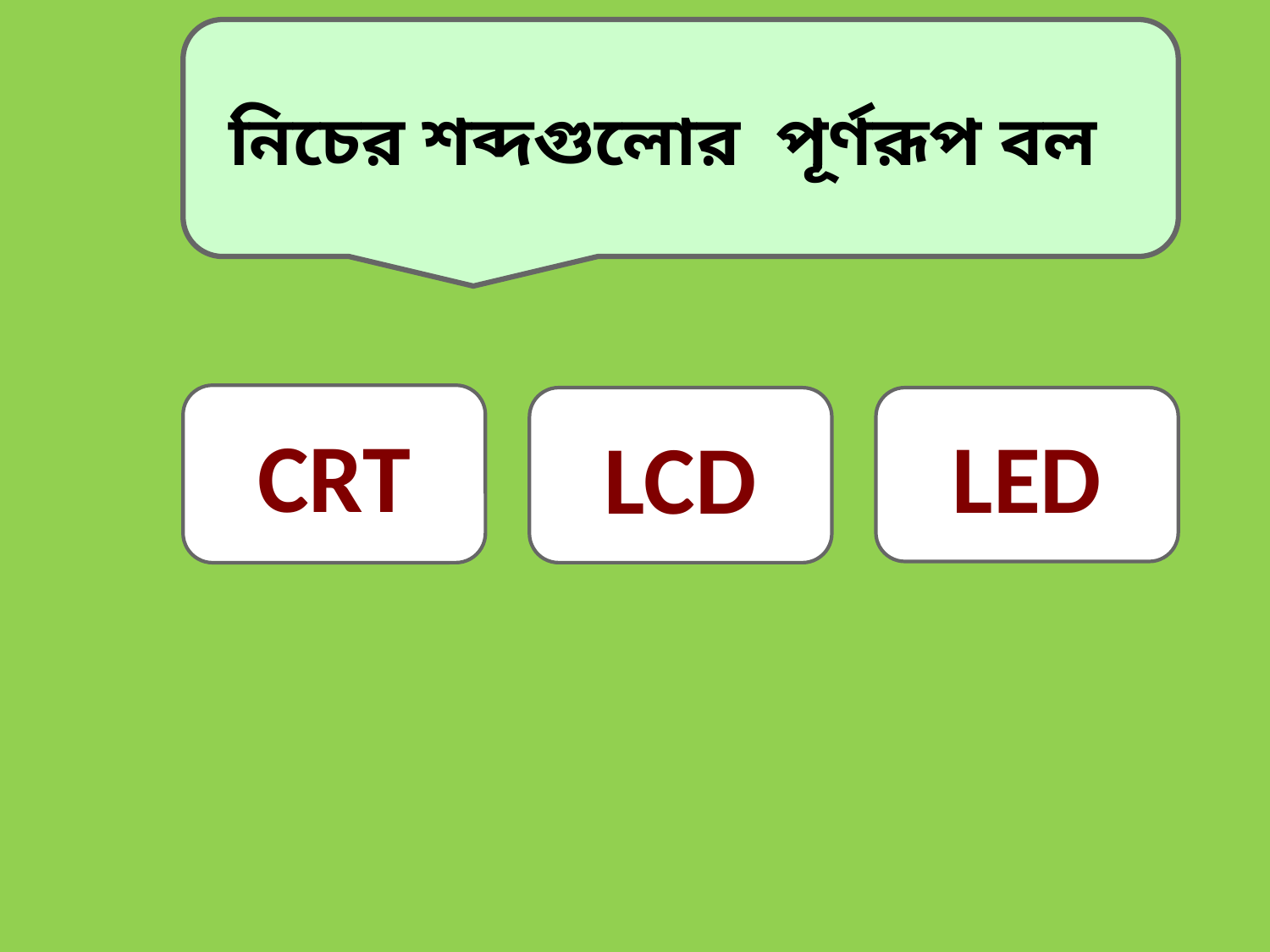

নিচের শব্দগুলোর  পূর্ণরূপ বল
CRT
LCD
LED